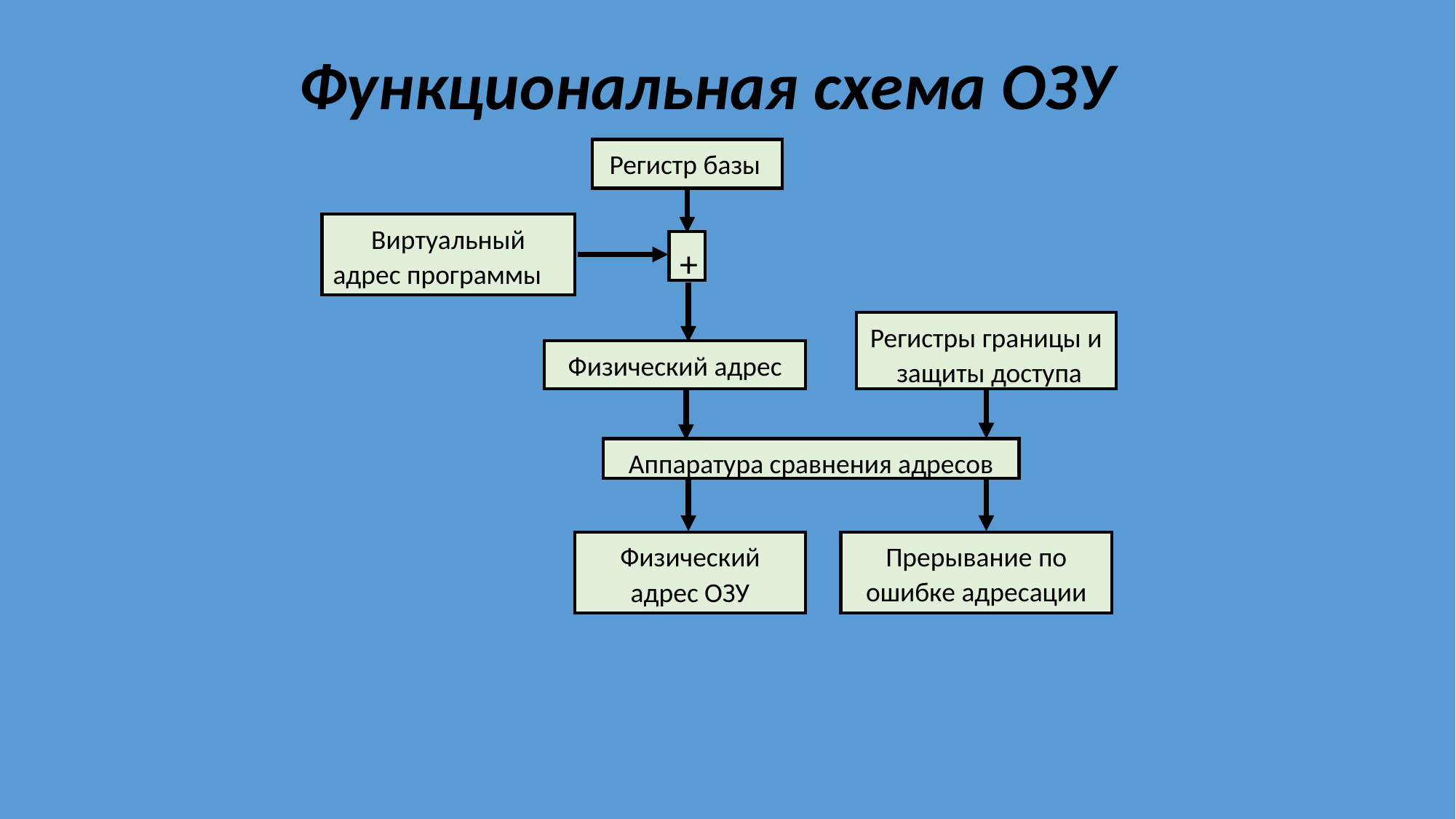

Функциональная схема ОЗУ
 Регистр базы
Виртуальный
адрес программы
+
Регистры границы и
 защиты доступа
Физический адрес

Аппаратура сравнения адресов
Прерывание по ошибке адресации
Физический адрес ОЗУ